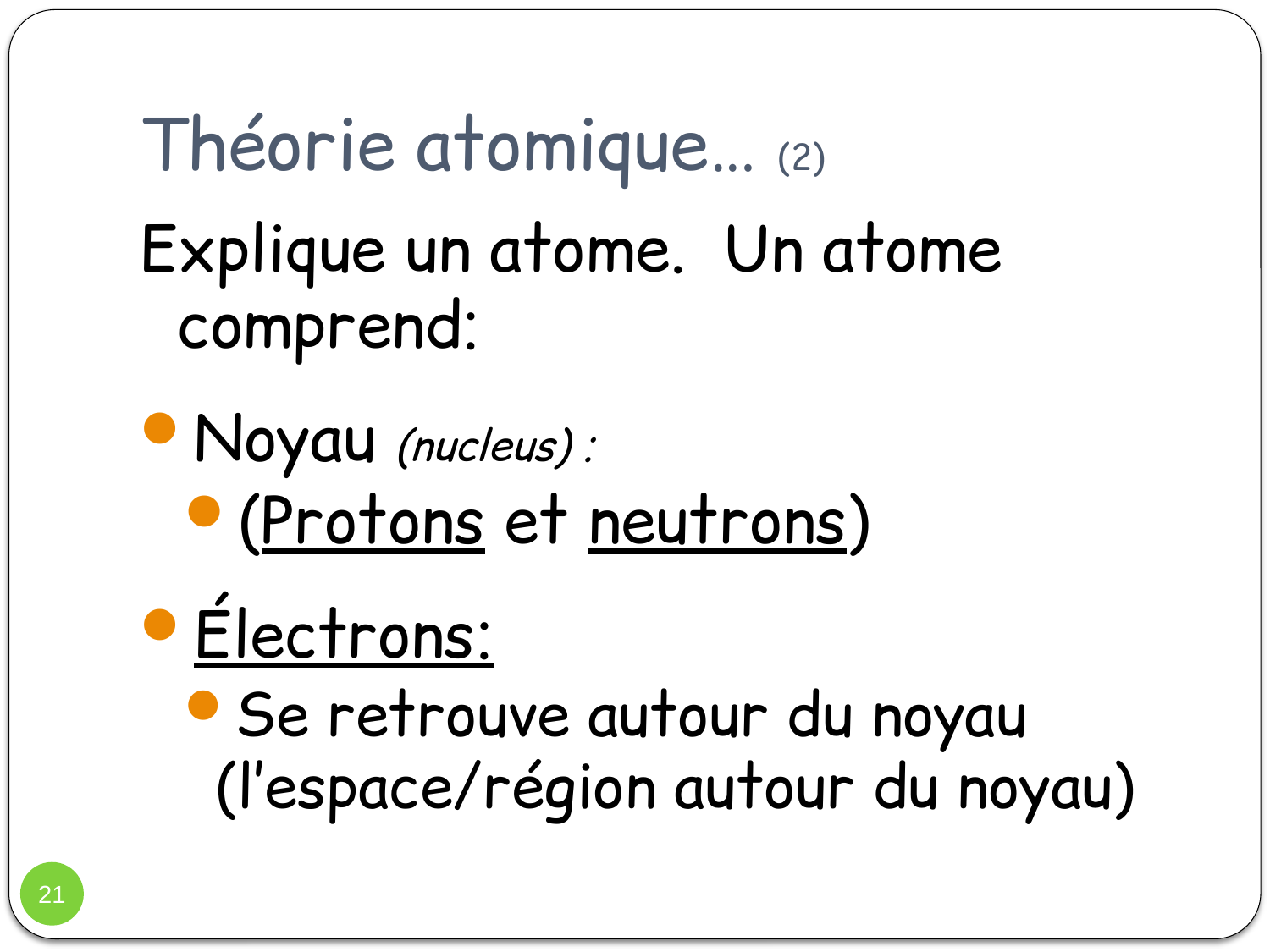

# Théorie atomique… (2)
Explique un atome.  Un atome comprend:

Noyau (nucleus) :
(Protons et neutrons)

Électrons:
Se retrouve autour du noyau (l’espace/région autour du noyau)
21